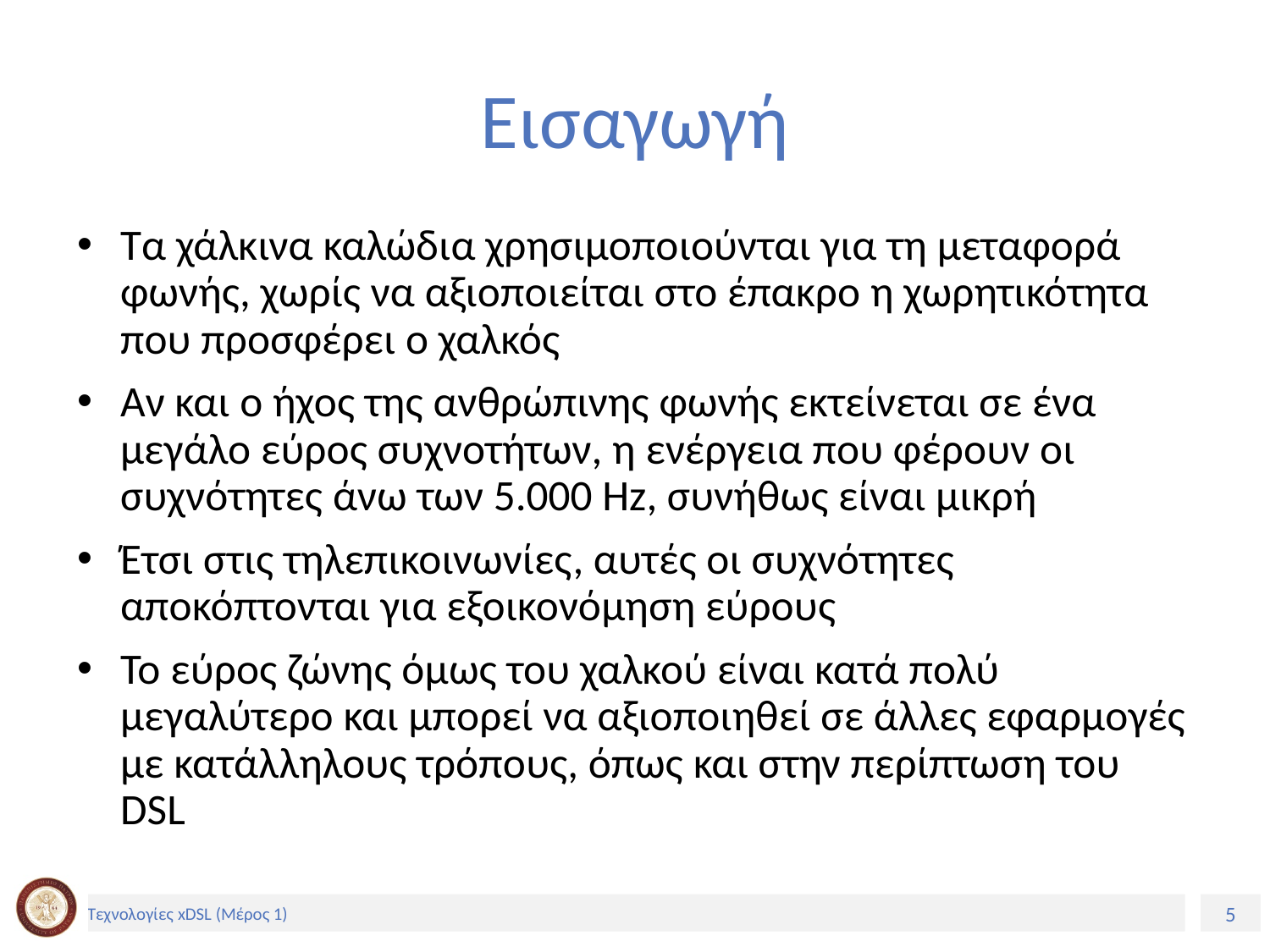

# Εισαγωγή
Τα χάλκινα καλώδια χρησιμοποιούνται για τη μεταφορά φωνής, χωρίς να αξιοποιείται στο έπακρο η χωρητικότητα που προσφέρει ο χαλκός
Αν και ο ήχος της ανθρώπινης φωνής εκτείνεται σε ένα μεγάλο εύρος συχνοτήτων, η ενέργεια που φέρουν οι συχνότητες άνω των 5.000 Hz, συνήθως είναι μικρή
Έτσι στις τηλεπικοινωνίες, αυτές οι συχνότητες αποκόπτονται για εξοικονόμηση εύρους
Το εύρος ζώνης όμως του χαλκού είναι κατά πολύ μεγαλύτερο και μπορεί να αξιοποιηθεί σε άλλες εφαρμογές με κατάλληλους τρόπους, όπως και στην περίπτωση του DSL